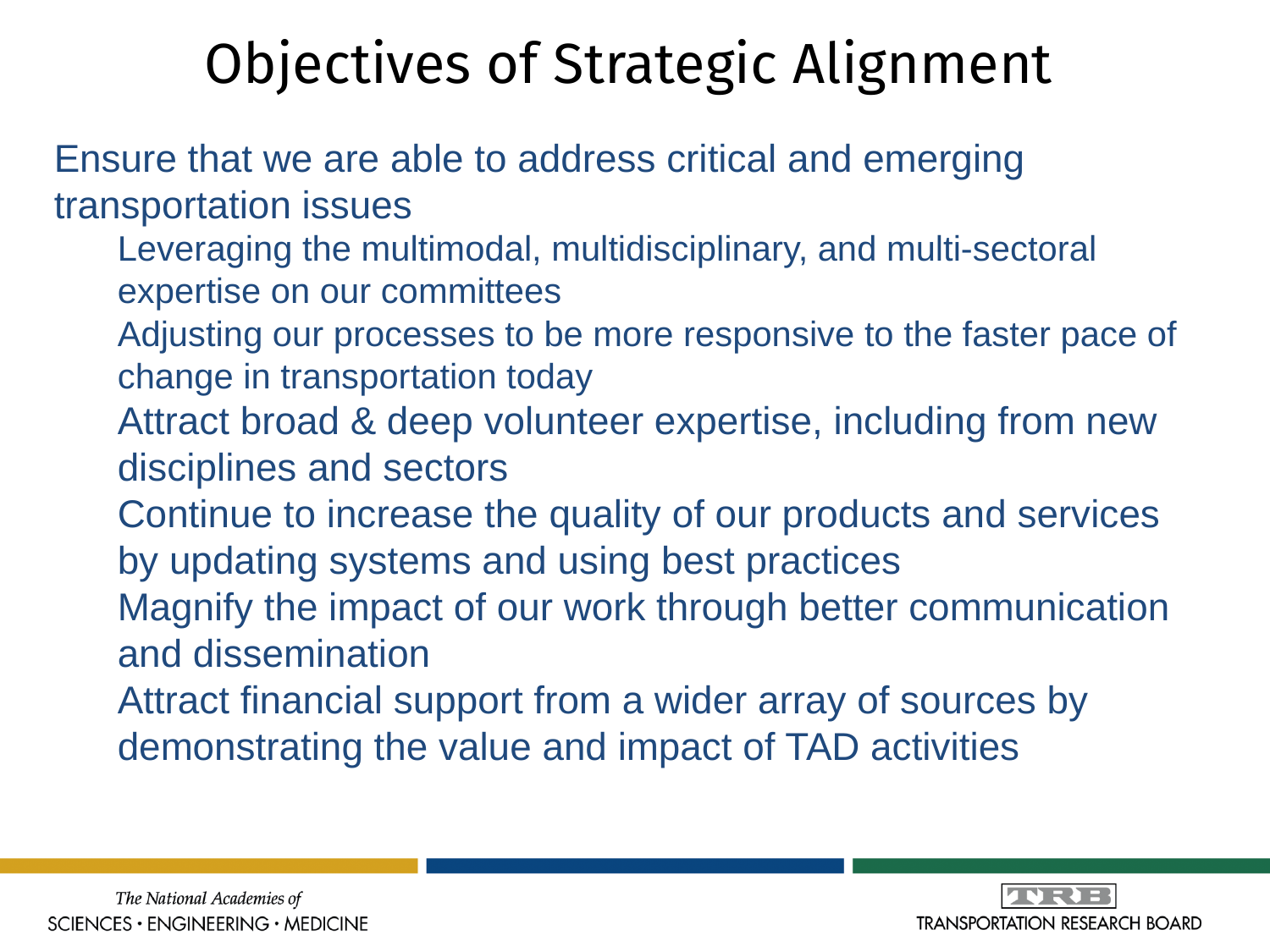

Objectives of Strategic Alignment
Ensure that we are able to address critical and emerging transportation issues
Leveraging the multimodal, multidisciplinary, and multi-sectoral expertise on our committees
Adjusting our processes to be more responsive to the faster pace of change in transportation today
Attract broad & deep volunteer expertise, including from new disciplines and sectors
Continue to increase the quality of our products and services by updating systems and using best practices
Magnify the impact of our work through better communication and dissemination
Attract financial support from a wider array of sources by demonstrating the value and impact of TAD activities